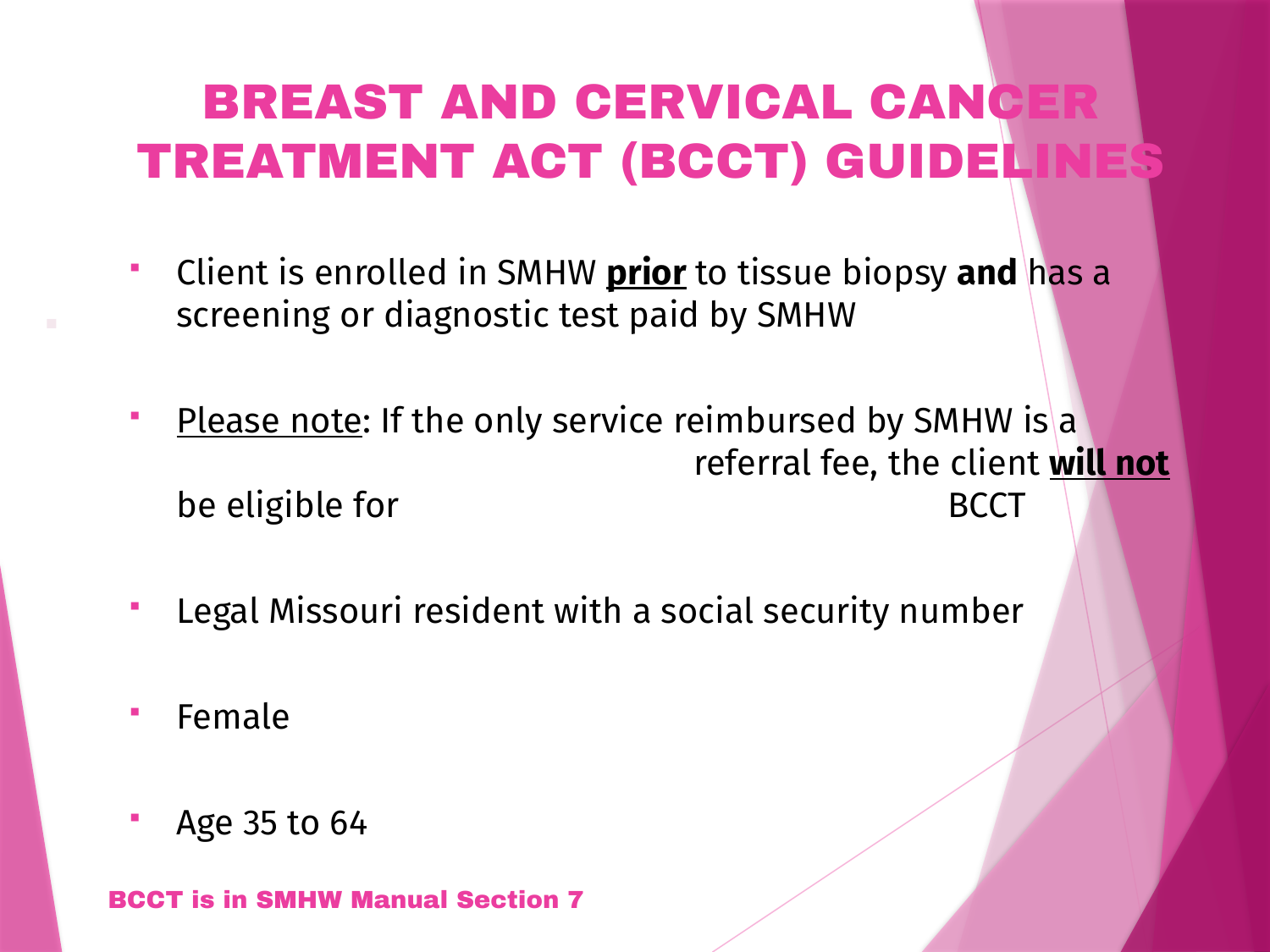

# BREAST AND CERVICAL CANCER TREATMENT ACT (BCCT) GUIDELINES
Client is enrolled in SMHW prior to tissue biopsy and has a screening or diagnostic test paid by SMHW

Please note: If the only service reimbursed by SMHW is a 					 referral fee, the client will not be eligible for 					 BCCT

Legal Missouri resident with a social security number

Female

Age 35 to 64

Need treatment for breast and/or cervical cancers or precancerous conditions listed on the next slide
BCCT is in SMHW Manual Section 7